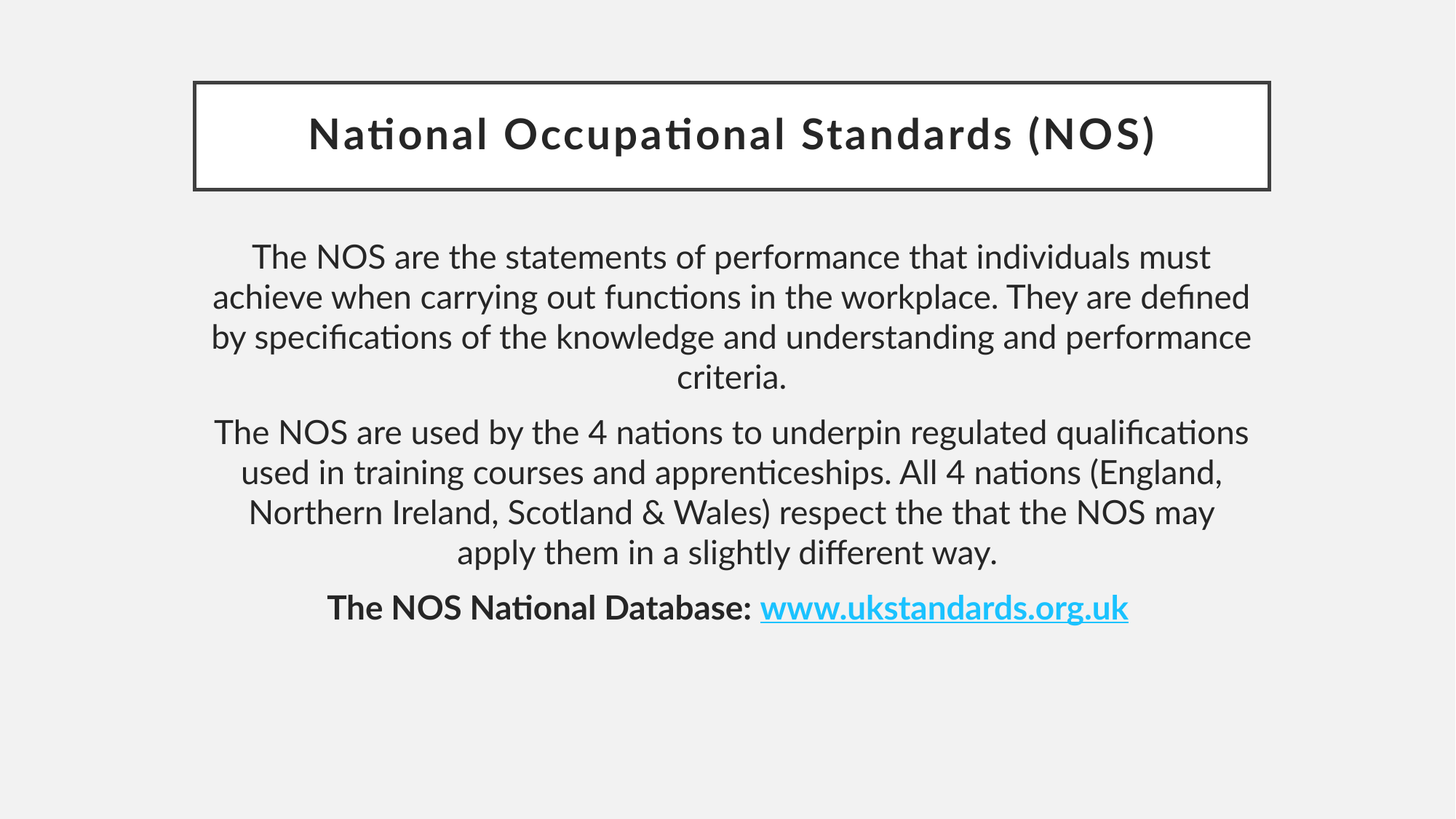

# National Occupational Standards (NOS)
The NOS are the statements of performance that individuals must achieve when carrying out functions in the workplace. They are defined by specifications of the knowledge and understanding and performance criteria.
The NOS are used by the 4 nations to underpin regulated qualifications used in training courses and apprenticeships. All 4 nations (England, Northern Ireland, Scotland & Wales) respect the that the NOS may apply them in a slightly different way.
The NOS National Database: www.ukstandards.org.uk